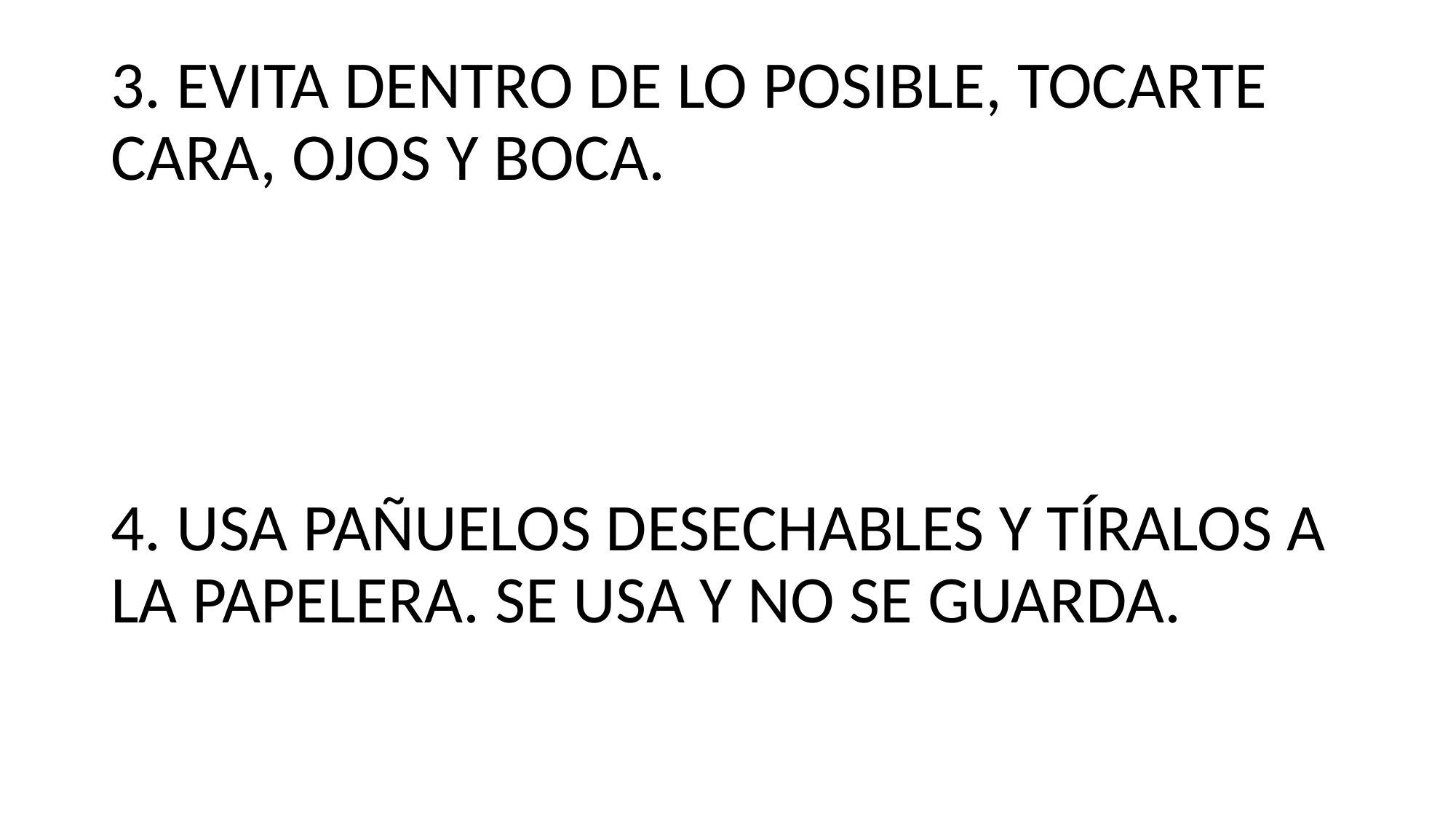

# 3. EVITA DENTRO DE LO POSIBLE, TOCARTE CARA, OJOS Y BOCA.

4. USA PAÑUELOS DESECHABLES Y TÍRALOS A LA PAPELERA. SE USA Y NO SE GUARDA.